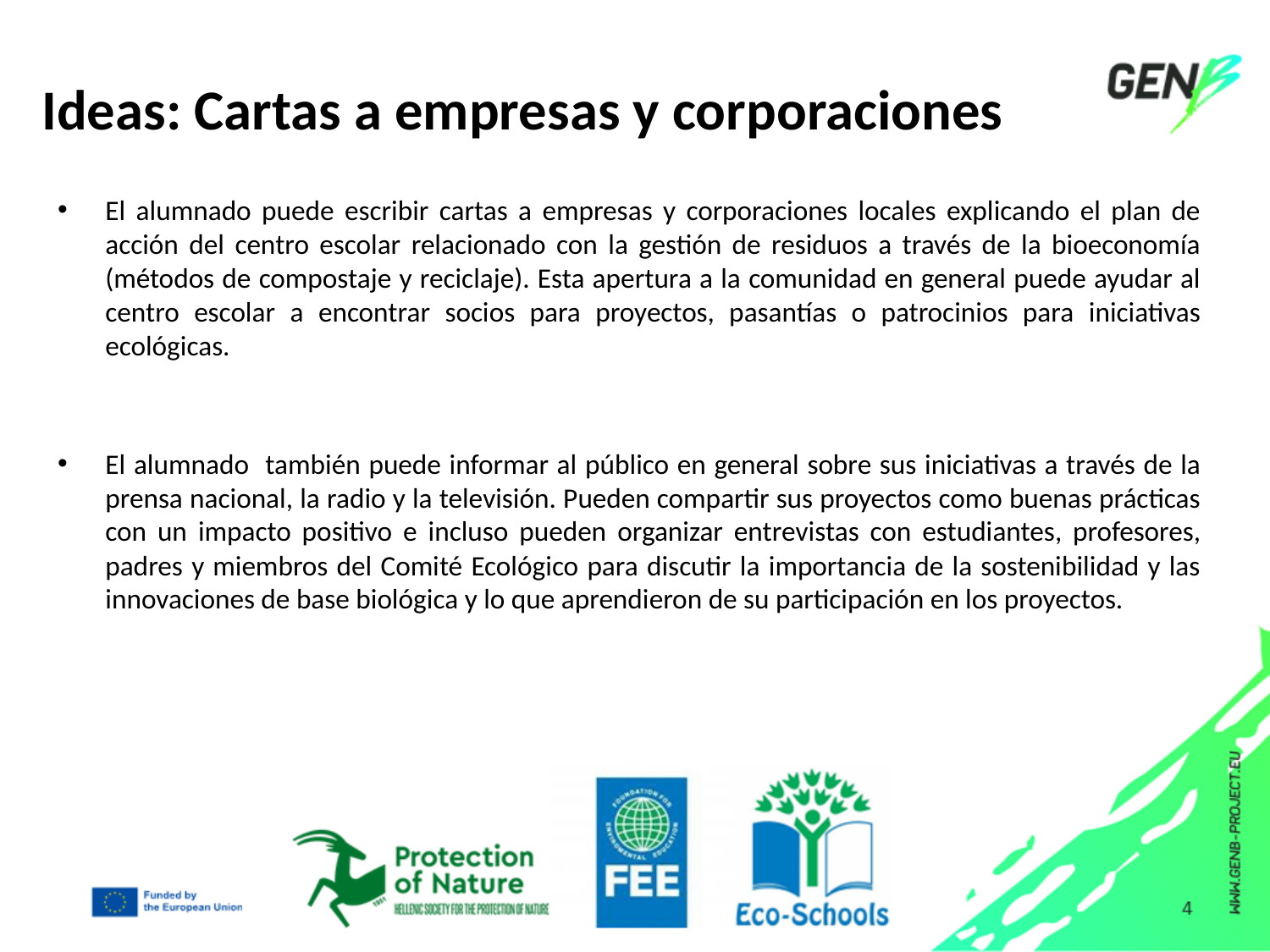

# Ideas: Cartas a empresas y corporaciones
El alumnado puede escribir cartas a empresas y corporaciones locales explicando el plan de acción del centro escolar relacionado con la gestión de residuos a través de la bioeconomía (métodos de compostaje y reciclaje). Esta apertura a la comunidad en general puede ayudar al centro escolar a encontrar socios para proyectos, pasantías o patrocinios para iniciativas ecológicas.

El alumnado  también puede informar al público en general sobre sus iniciativas a través de la prensa nacional, la radio y la televisión. Pueden compartir sus proyectos como buenas prácticas con un impacto positivo e incluso pueden organizar entrevistas con estudiantes, profesores, padres y miembros del Comité Ecológico para discutir la importancia de la sostenibilidad y las innovaciones de base biológica y lo que aprendieron de su participación en los proyectos.